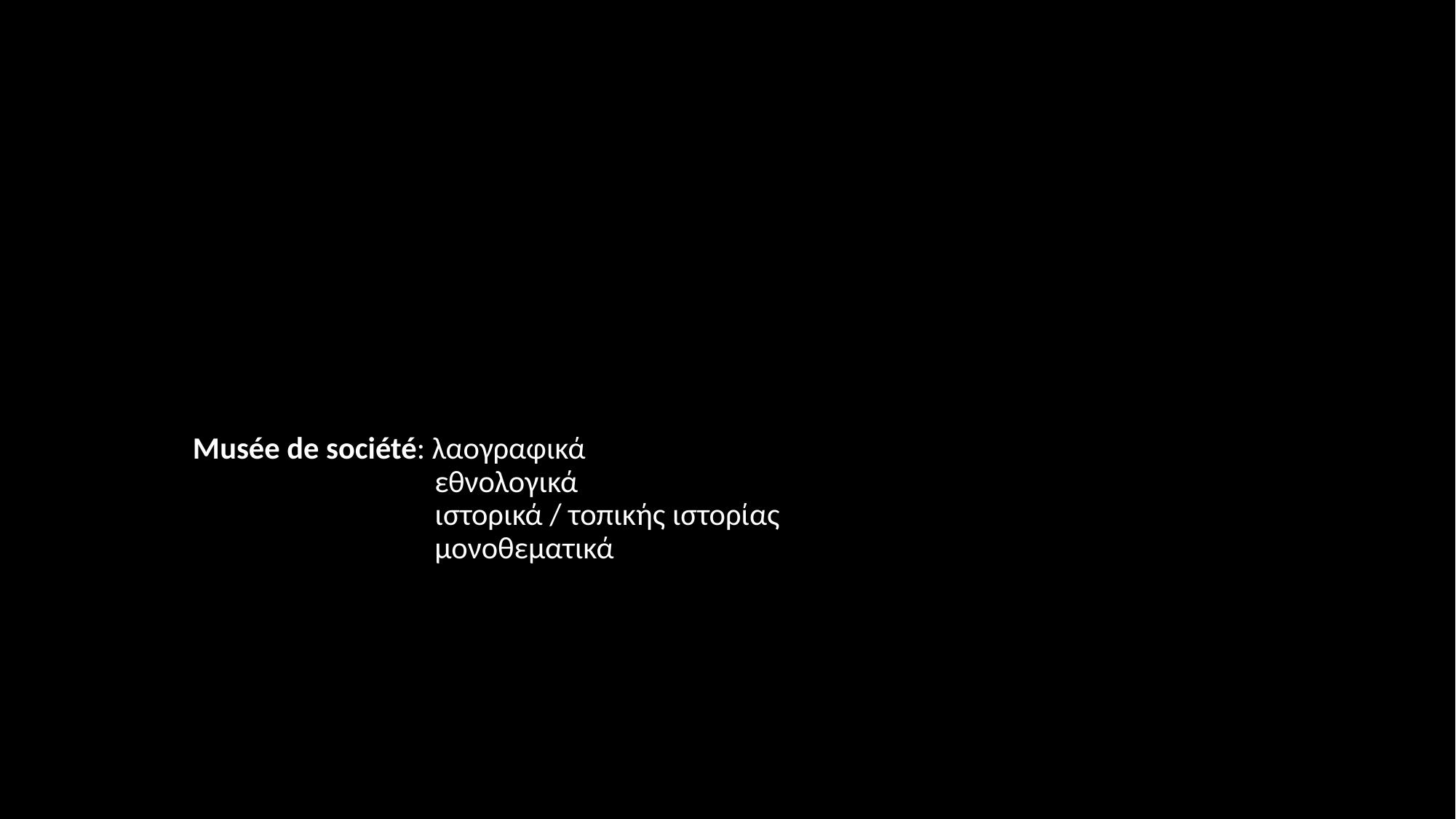

# Μusée de société: λαογραφικά εθνολογικά ιστορικά / τοπικής ιστορίας μονοθεματικά